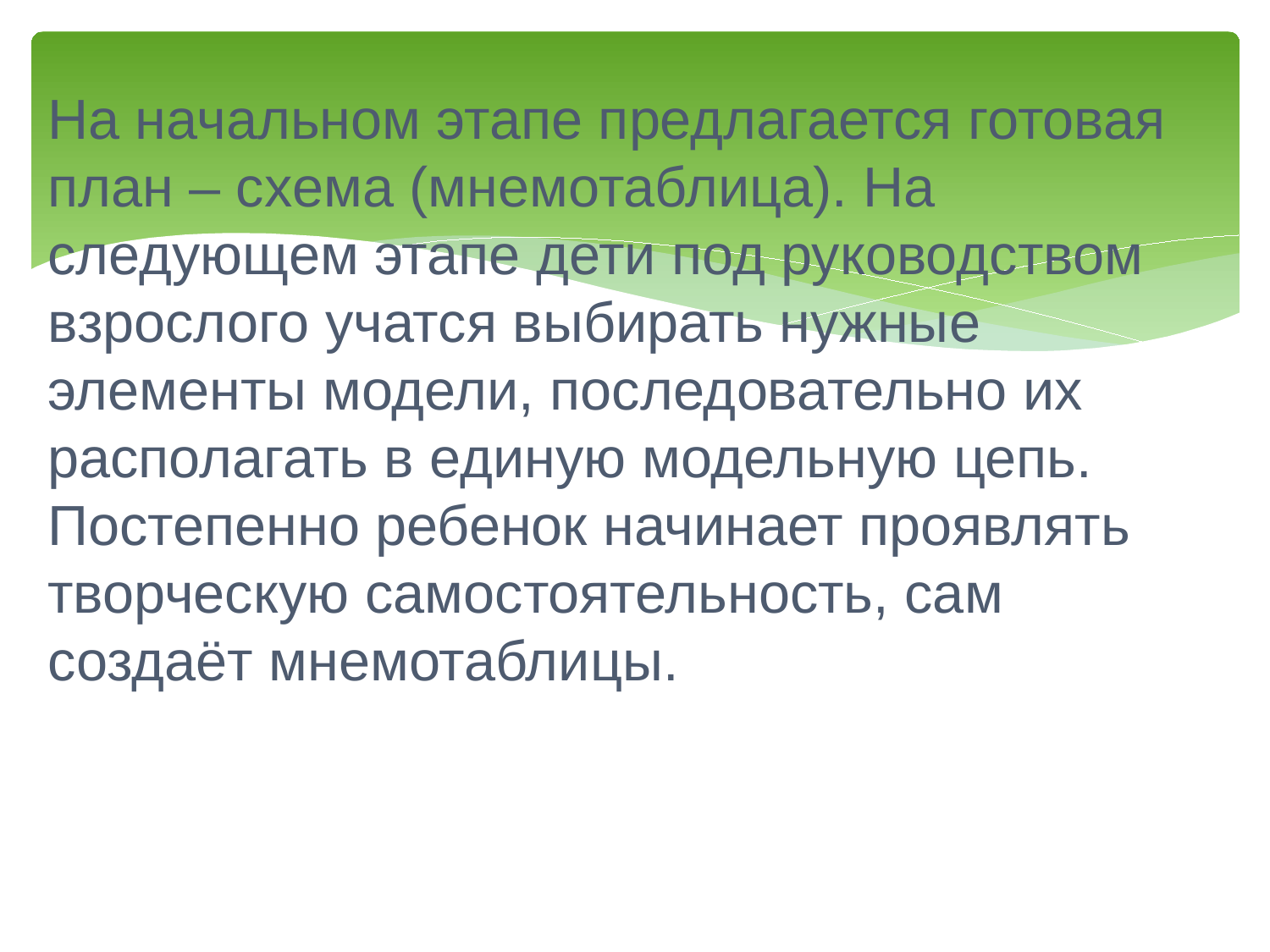

#
На начальном этапе предлагается готовая план – схема (мнемотаблица). На следующем этапе дети под руководством взрослого учатся выбирать нужные элементы модели, последовательно их располагать в единую модельную цепь. Постепенно ребенок начинает проявлять творческую самостоятельность, сам создаёт мнемотаблицы.